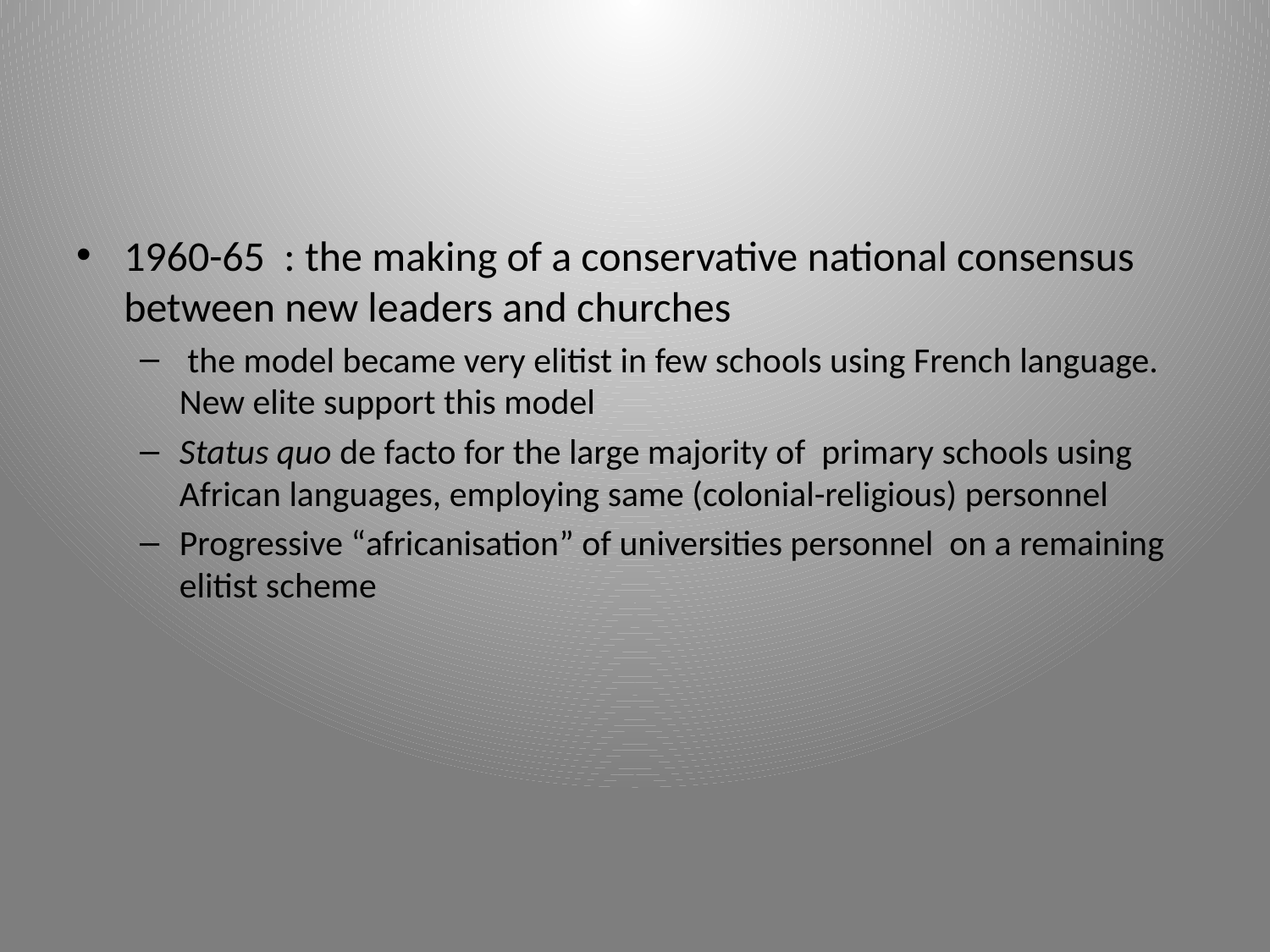

#
1960-65  : the making of a conservative national consensus  between new leaders and churches
 the model became very elitist in few schools using French language. New elite support this model
Status quo de facto for the large majority of  primary schools using African languages, employing same (colonial-religious) personnel
Progressive “africanisation” of universities personnel  on a remaining elitist scheme